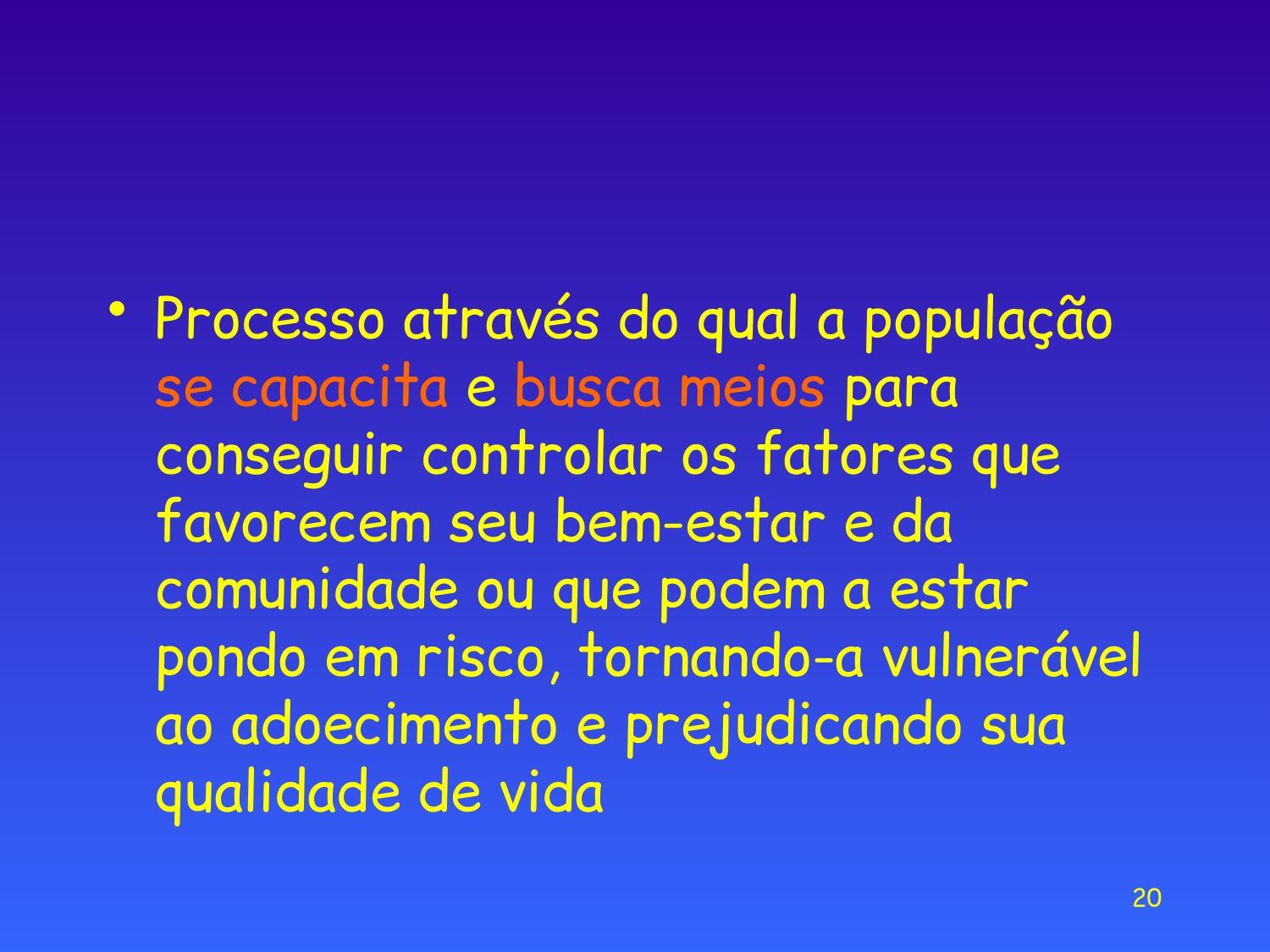

#
Processo através do qual a população se capacita e busca meios para conseguir controlar os fatores que favorecem seu bem-estar e da comunidade ou que podem a estar pondo em risco, tornando-a vulnerável ao adoecimento e prejudicando sua qualidade de vida
20